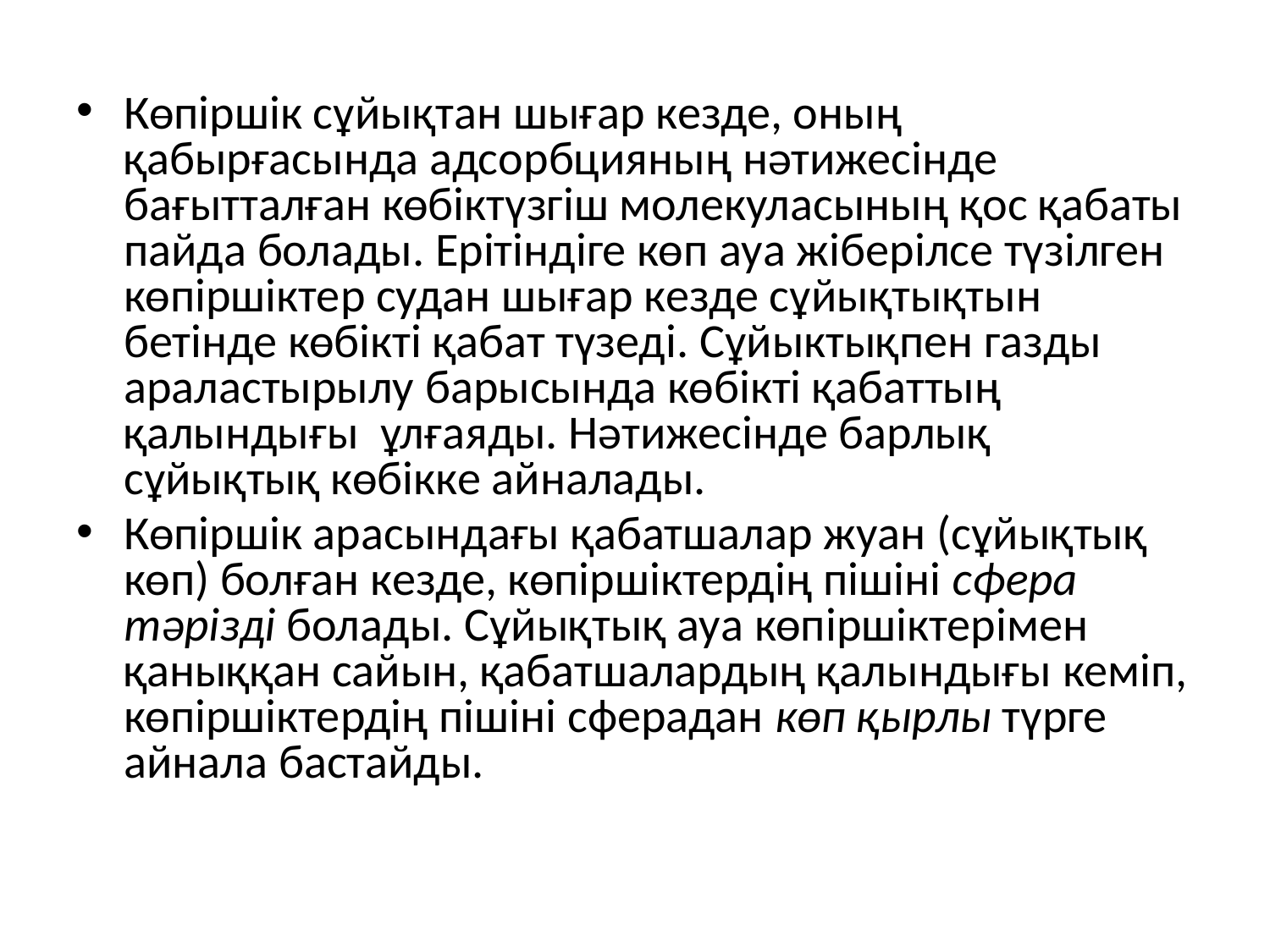

Көпiршiк сұйықтан шығар кезде, оның қабырғасында адсорбцияның нәтижесінде бағытталған көбіктүзгіш молекуласының қос қабаты пайда болады. Ерітіндіге көп ауа жіберілсе түзілген көпіршіктер судан шығар кезде сұйықтықтын бетінде көбікті қабат түзеді. Сұйыктықпен газды араластырылу барысында көбікті қабаттың қалындығы  ұлғаяды. Нәтижесінде барлық сұйықтық көбікке айналады.
Көпіршік арасындағы қабатшалар жуан (сұйықтық көп) болған кезде, көпіршіктердің пішіні сфера тәрізді болады. Сұйықтық ауа көпіршіктерімен қаныққан сайын, қабатшалардың қалындығы кеміп, көпіршіктердің пішіні сферадан көп қырлы түрге айнала бастайды.